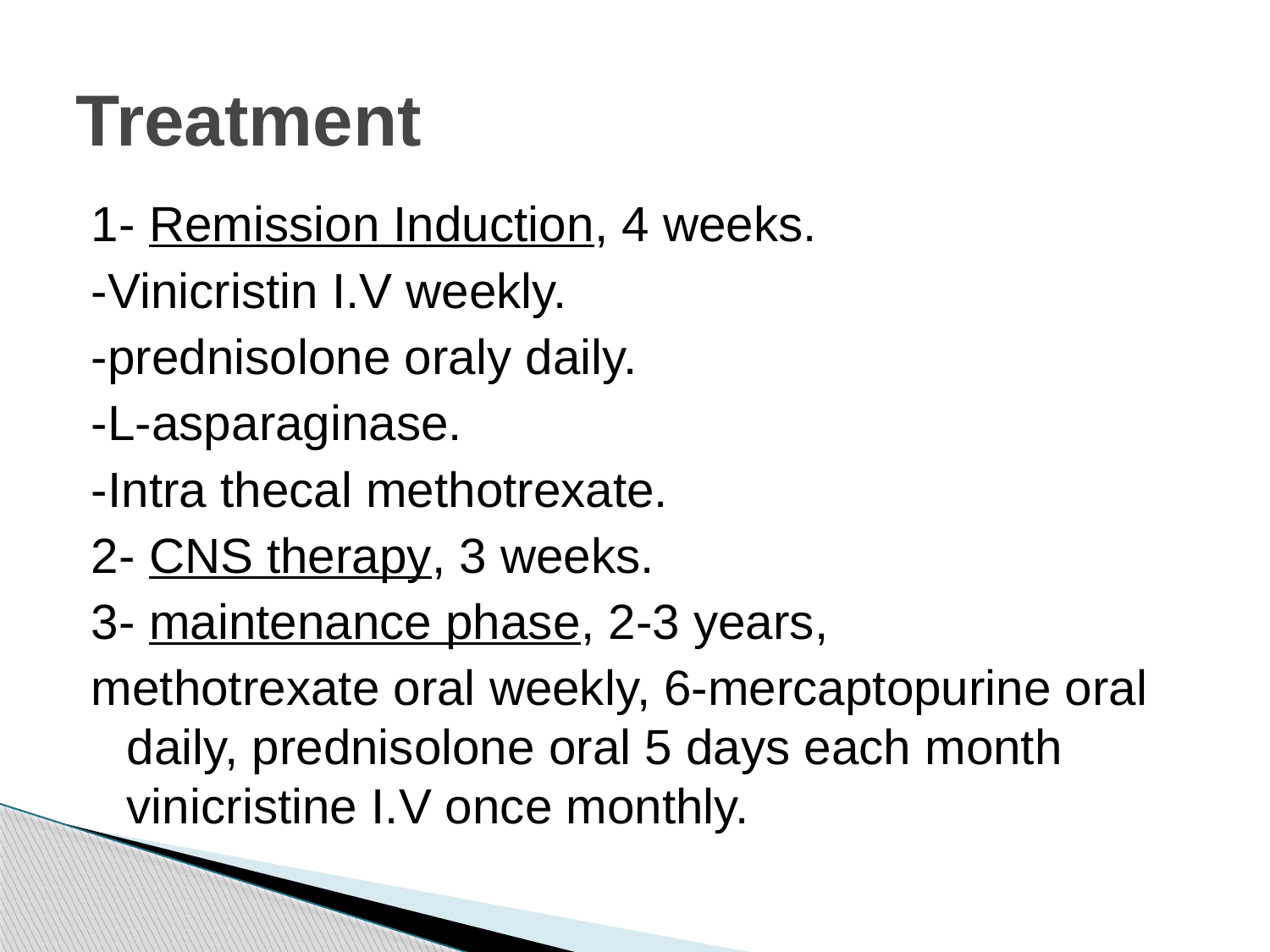

# Treatment
1- Remission Induction, 4 weeks.
-Vinicristin I.V weekly.
-prednisolone oraly daily.
-L-asparaginase.
-Intra thecal methotrexate.
2- CNS therapy, 3 weeks.
3- maintenance phase, 2-3 years,
methotrexate oral weekly, 6-mercaptopurine oral daily, prednisolone oral 5 days each month vinicristine I.V once monthly.